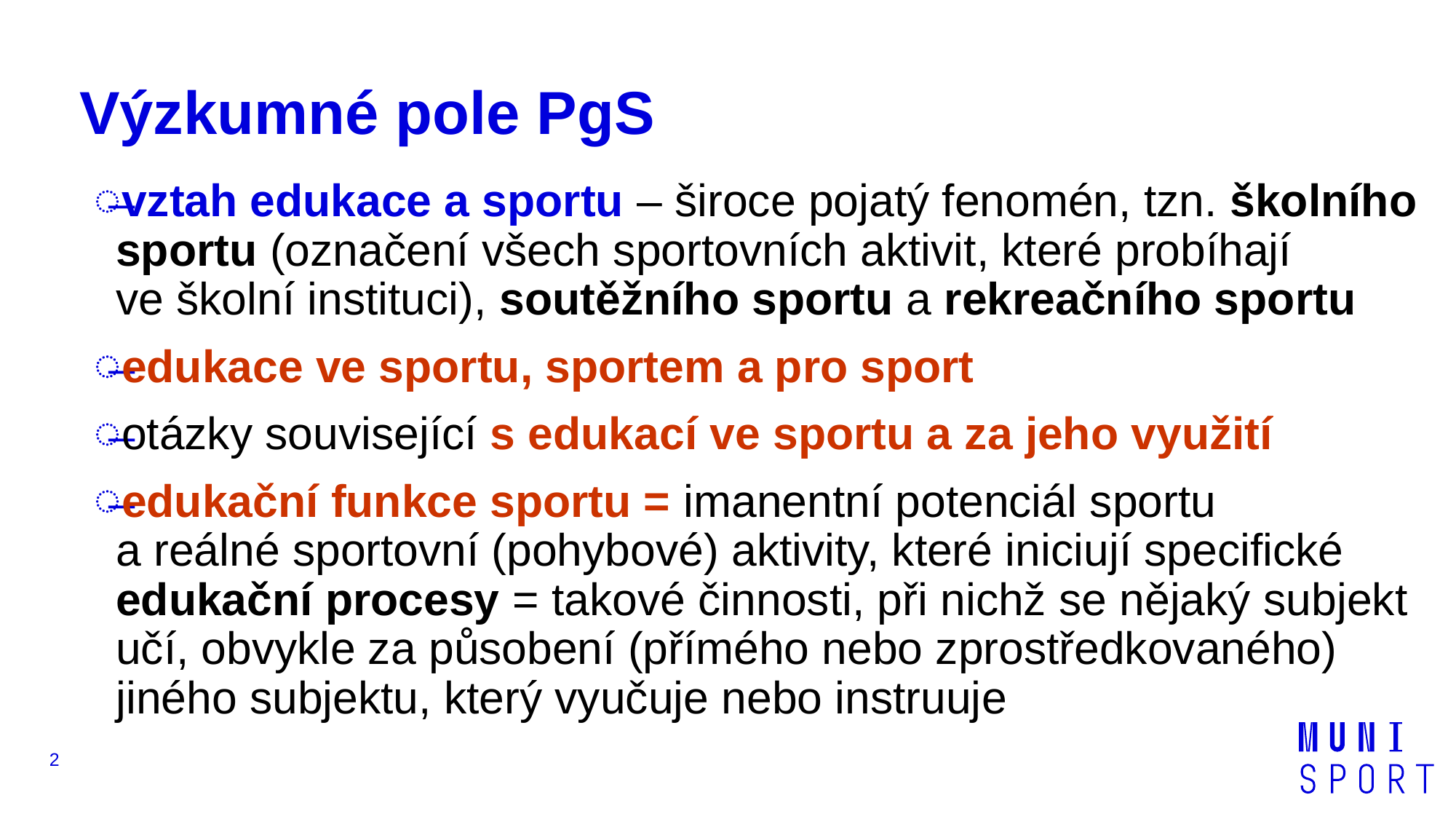

# Výzkumné pole PgS
vztah edukace a sportu – široce pojatý fenomén, tzn. školního sportu (označení všech sportovních aktivit, které probíhají
ve školní instituci), soutěžního sportu a rekreačního sportu
edukace ve sportu, sportem a pro sport
otázky související s edukací ve sportu a za jeho využití
edukační funkce sportu = imanentní potenciál sportu
a reálné sportovní (pohybové) aktivity, které iniciují specifické edukační procesy = takové činnosti, při nichž se nějaký subjekt učí, obvykle za působení (přímého nebo zprostředkovaného) jiného subjektu, který vyučuje nebo instruuje

2